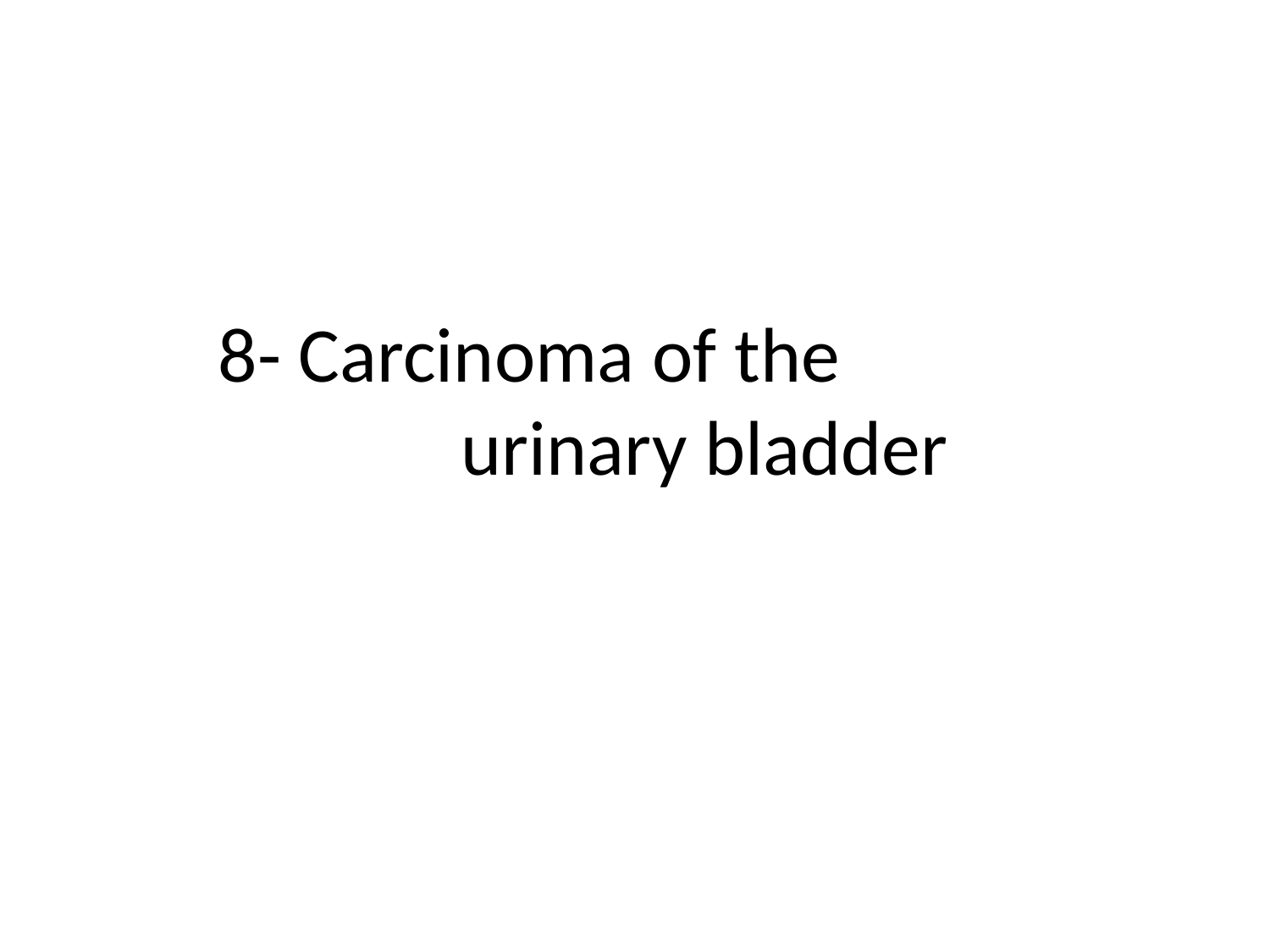

# 8- Carcinoma of the                            urinary bladder